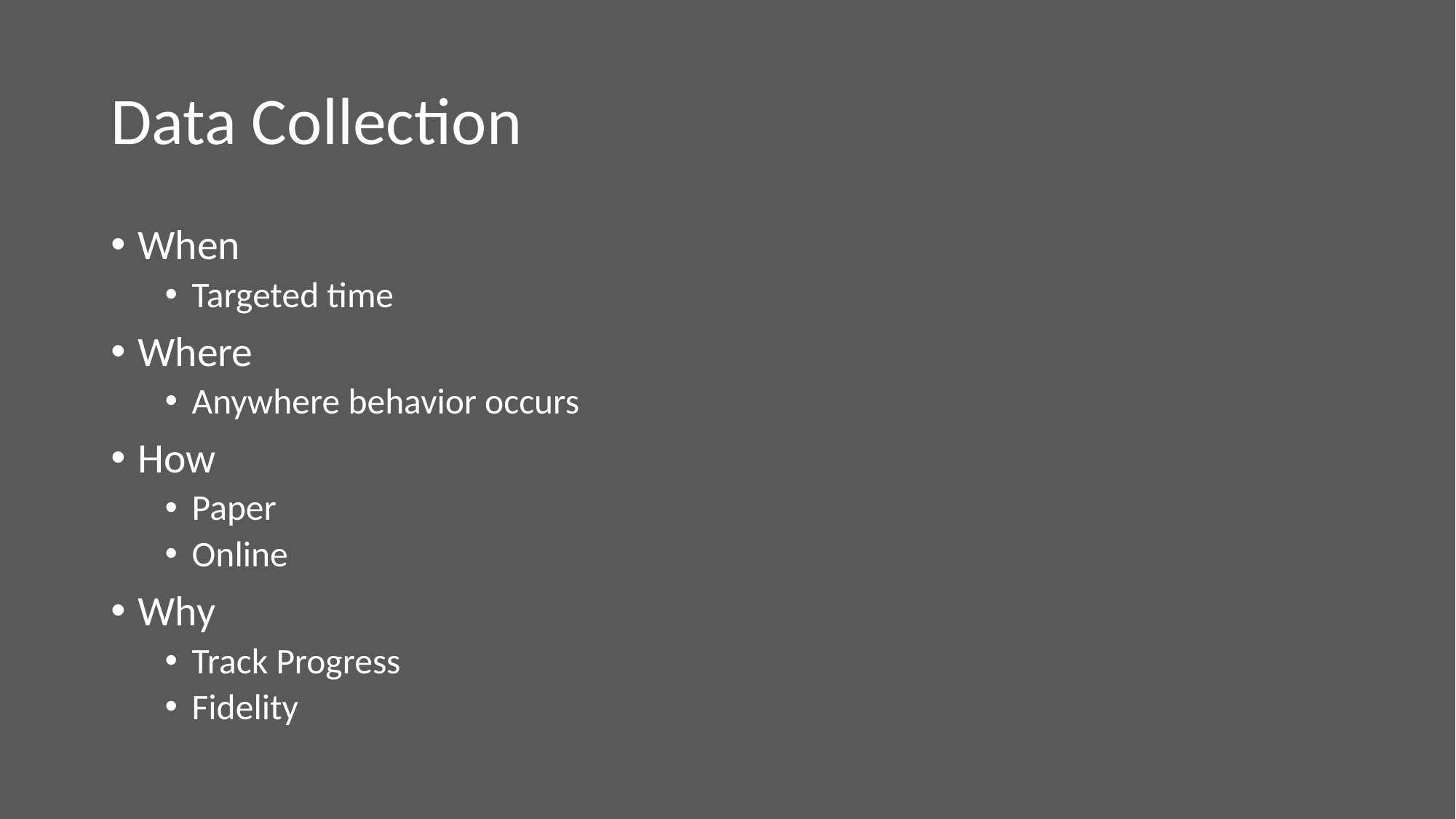

# Data Collection
When
Targeted time
Where
Anywhere behavior occurs
How
Paper
Online
Why
Track Progress
Fidelity